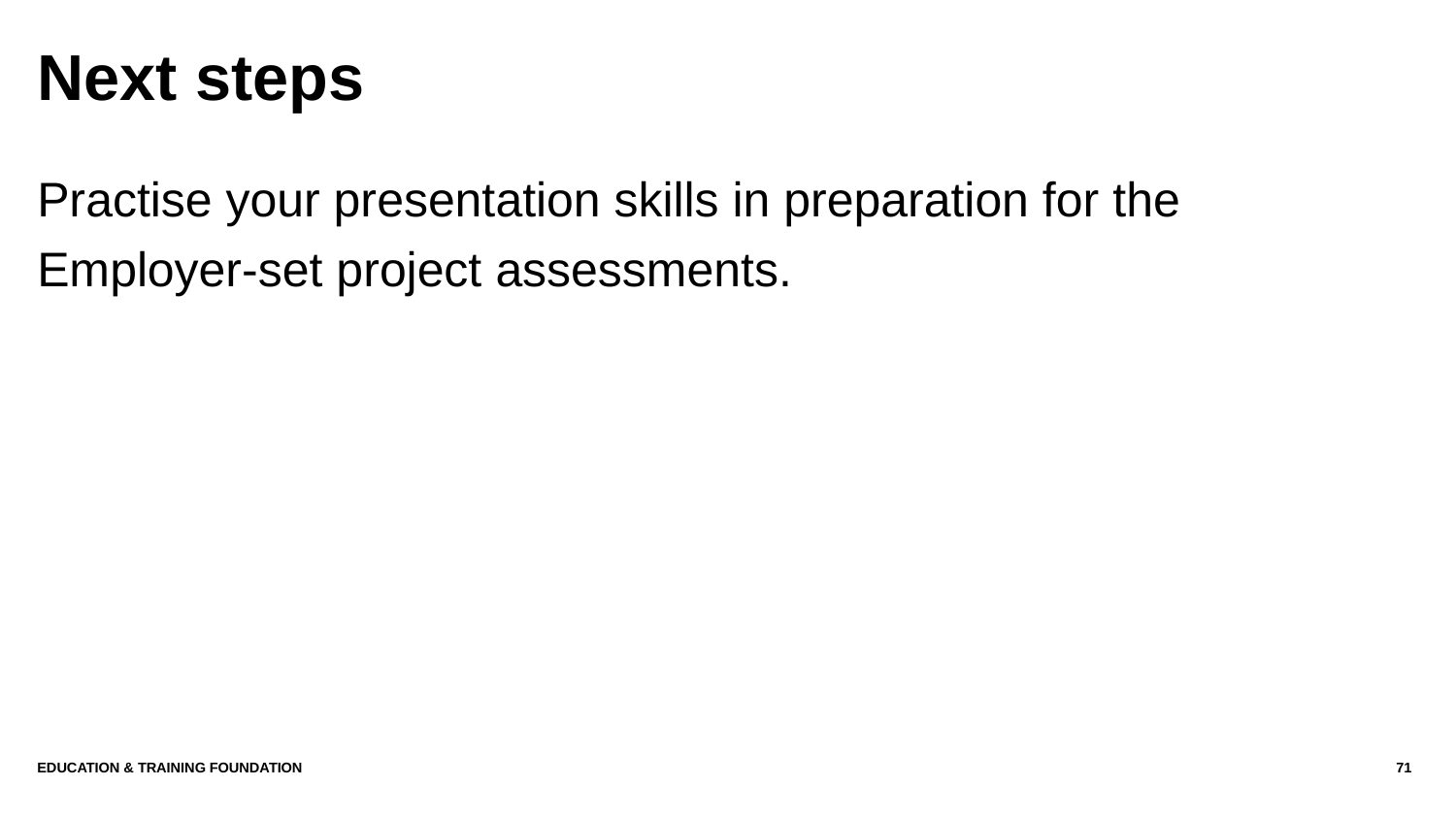

# Next steps
Practise your presentation skills in preparation for the Employer-set project assessments.
Education & Training Foundation
71